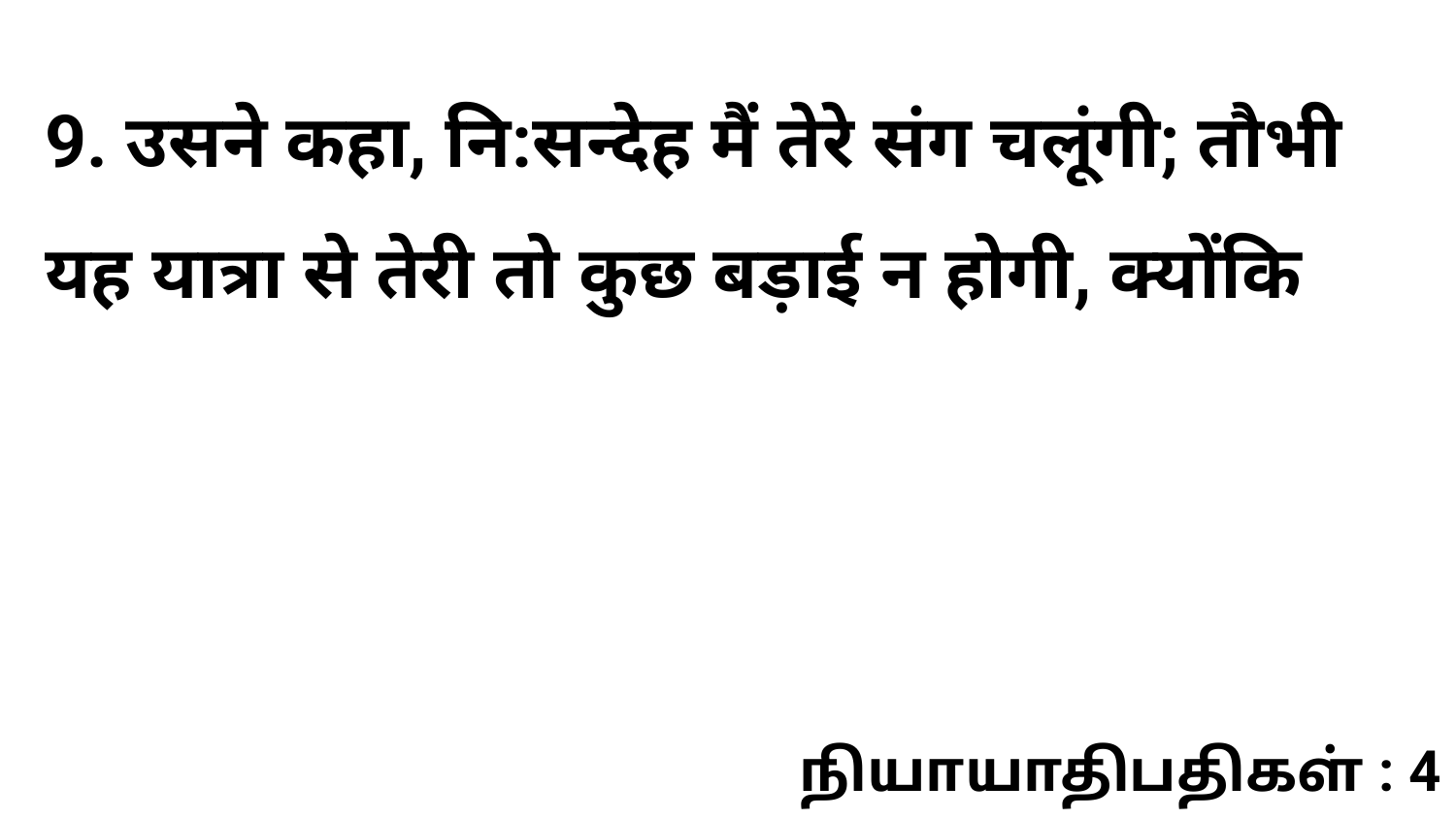

9. उसने कहा, नि:सन्देह मैं तेरे संग चलूंगी; तौभी यह यात्रा से तेरी तो कुछ बड़ाई न होगी, क्योंकि
நியாயாதிபதிகள் : 4